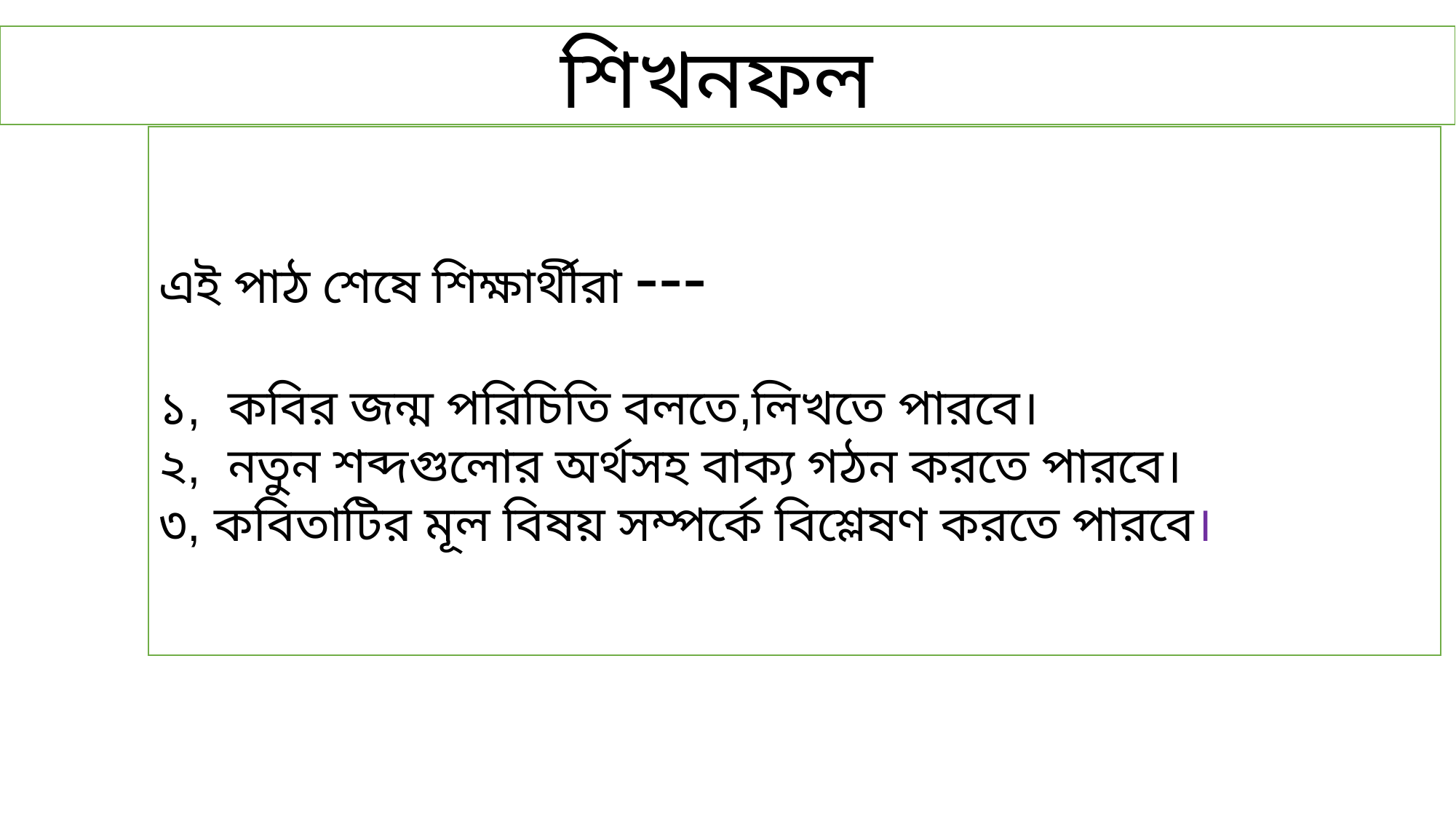

শিখনফল

এই পাঠ শেষে শিক্ষার্থীরা ---

১,  কবির জন্ম পরিচিতি বলতে,লিখতে পারবে।
২,  নতুন শব্দগুলোর অর্থসহ বাক্য গঠন করতে পারবে।
৩, কবিতাটির মূল বিষয় সম্পর্কে বিশ্লেষণ করতে পারবে।